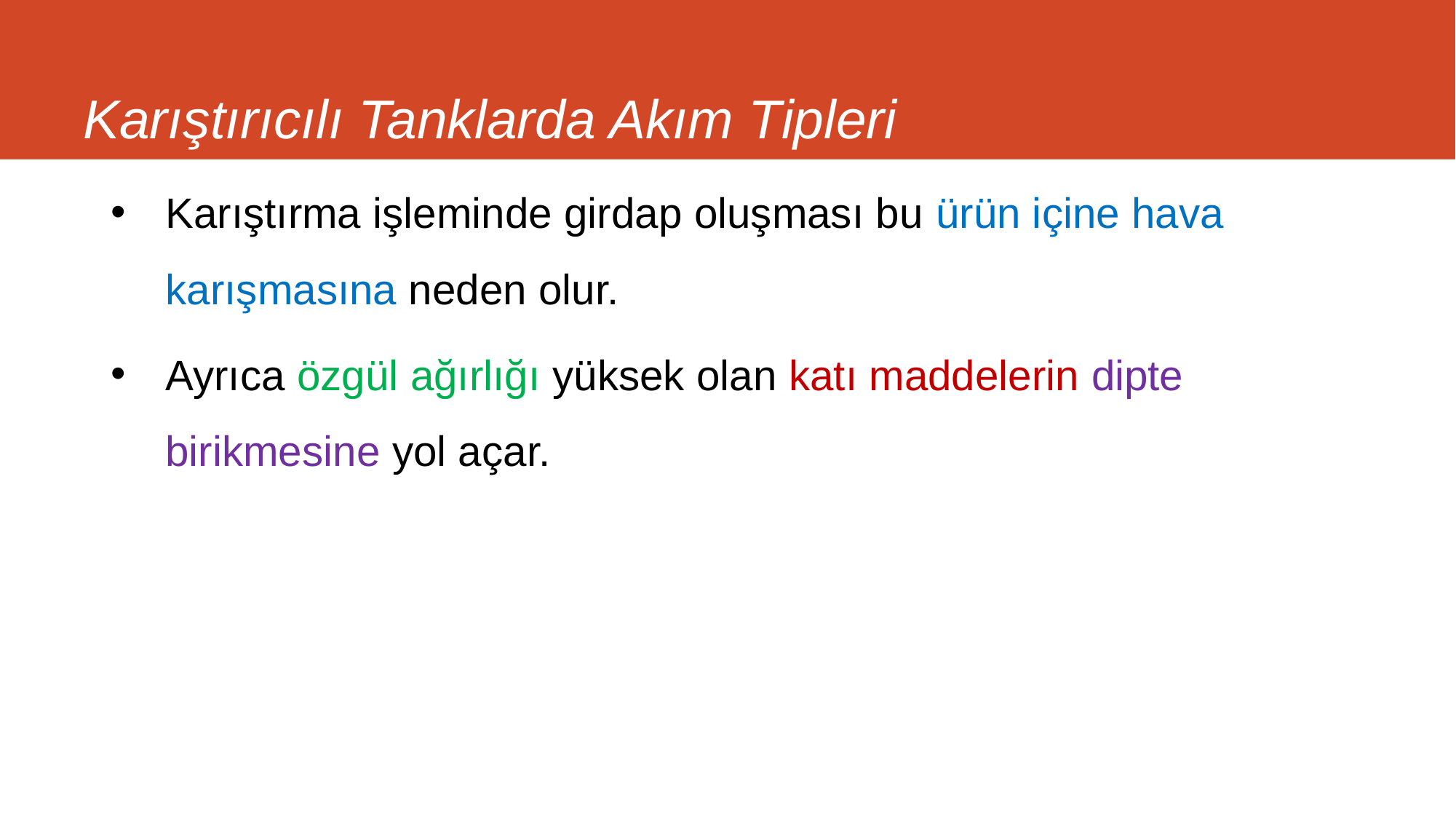

# Karıştırıcılı Tanklarda Akım Tipleri
Karıştırma işleminde girdap oluşması bu ürün içine hava karışmasına neden olur.
Ayrıca özgül ağırlığı yüksek olan katı maddelerin dipte birikmesine yol açar.